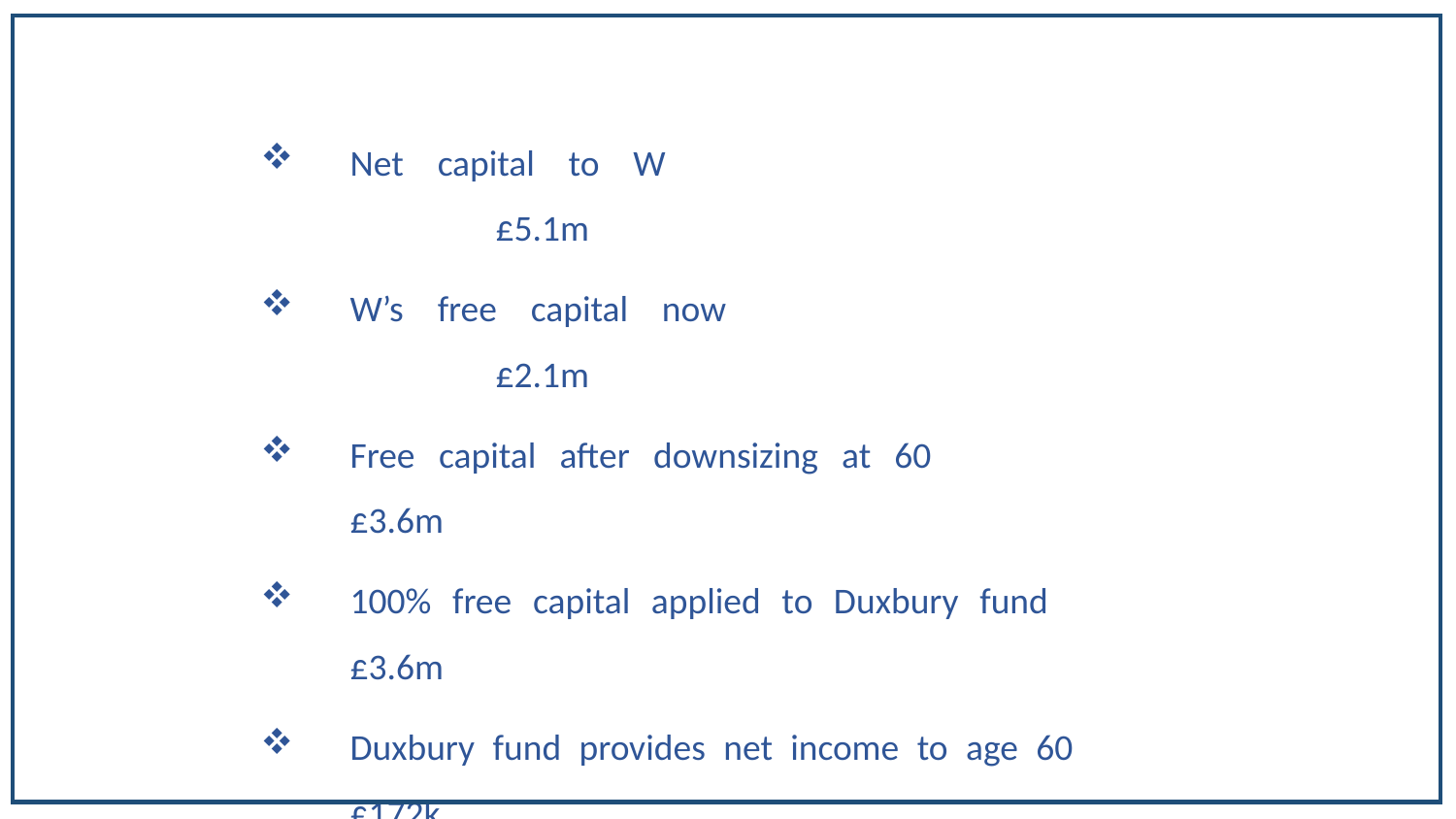

Net capital to W						£5.1m
W’s free capital now					£2.1m
Free capital after downsizing at 60			£3.6m
100% free capital applied to Duxbury fund		£3.6m
Duxbury fund provides net income to age 60 		£172k
Income after 60 for rest of (actuarial) life			£115k
% W’s capital to meet income needs (£3.6m/£5.1m)	71%